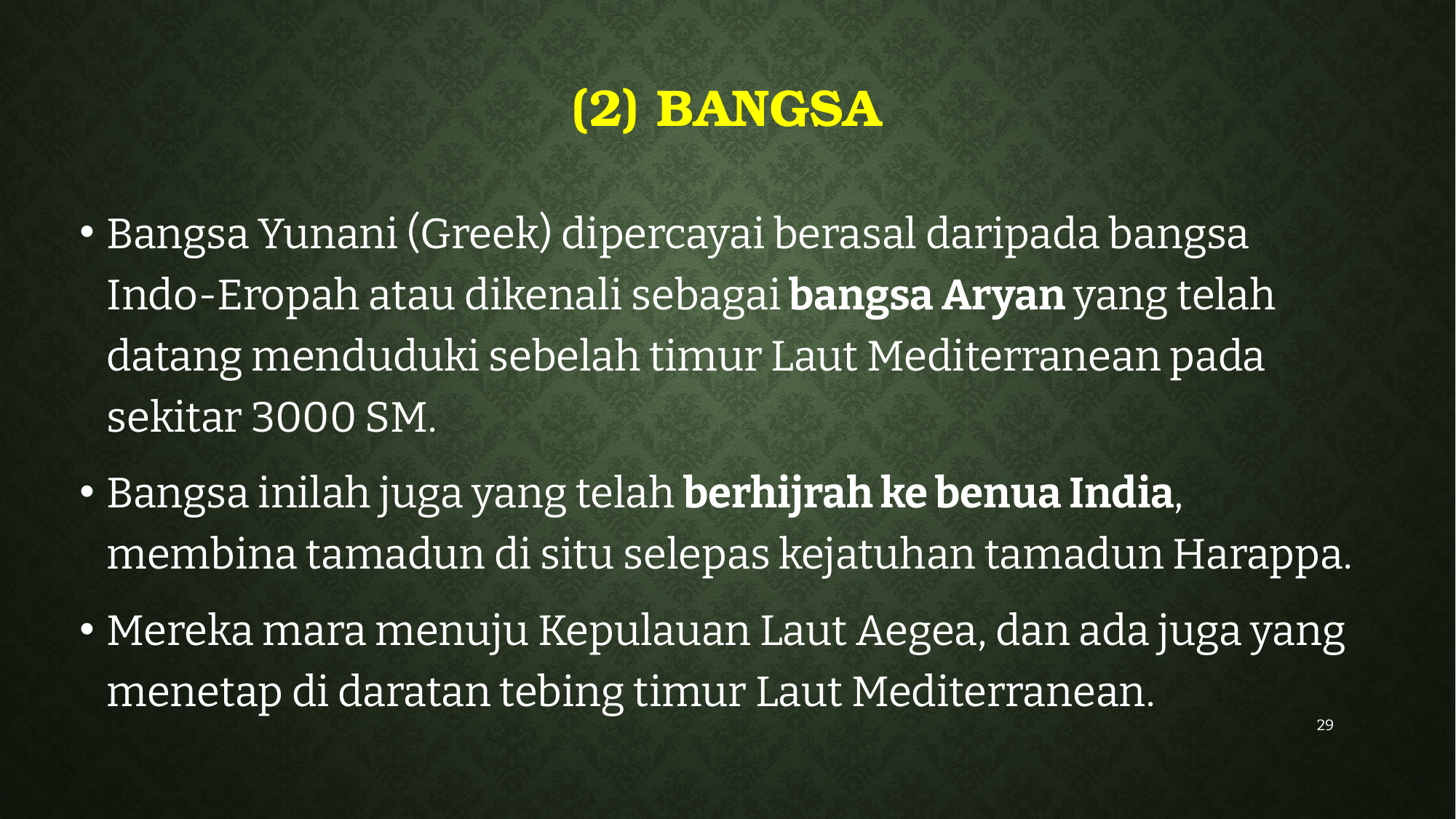

# (2) BANGSA
Bangsa Yunani (Greek) dipercayai berasal daripada bangsa Indo-Eropah atau dikenali sebagai bangsa Aryan yang telah datang menduduki sebelah timur Laut Mediterranean pada sekitar 3000 SM.
Bangsa inilah juga yang telah berhijrah ke benua India, membina tamadun di situ selepas kejatuhan tamadun Harappa.
Mereka mara menuju Kepulauan Laut Aegea, dan ada juga yang menetap di daratan tebing timur Laut Mediterranean.
29